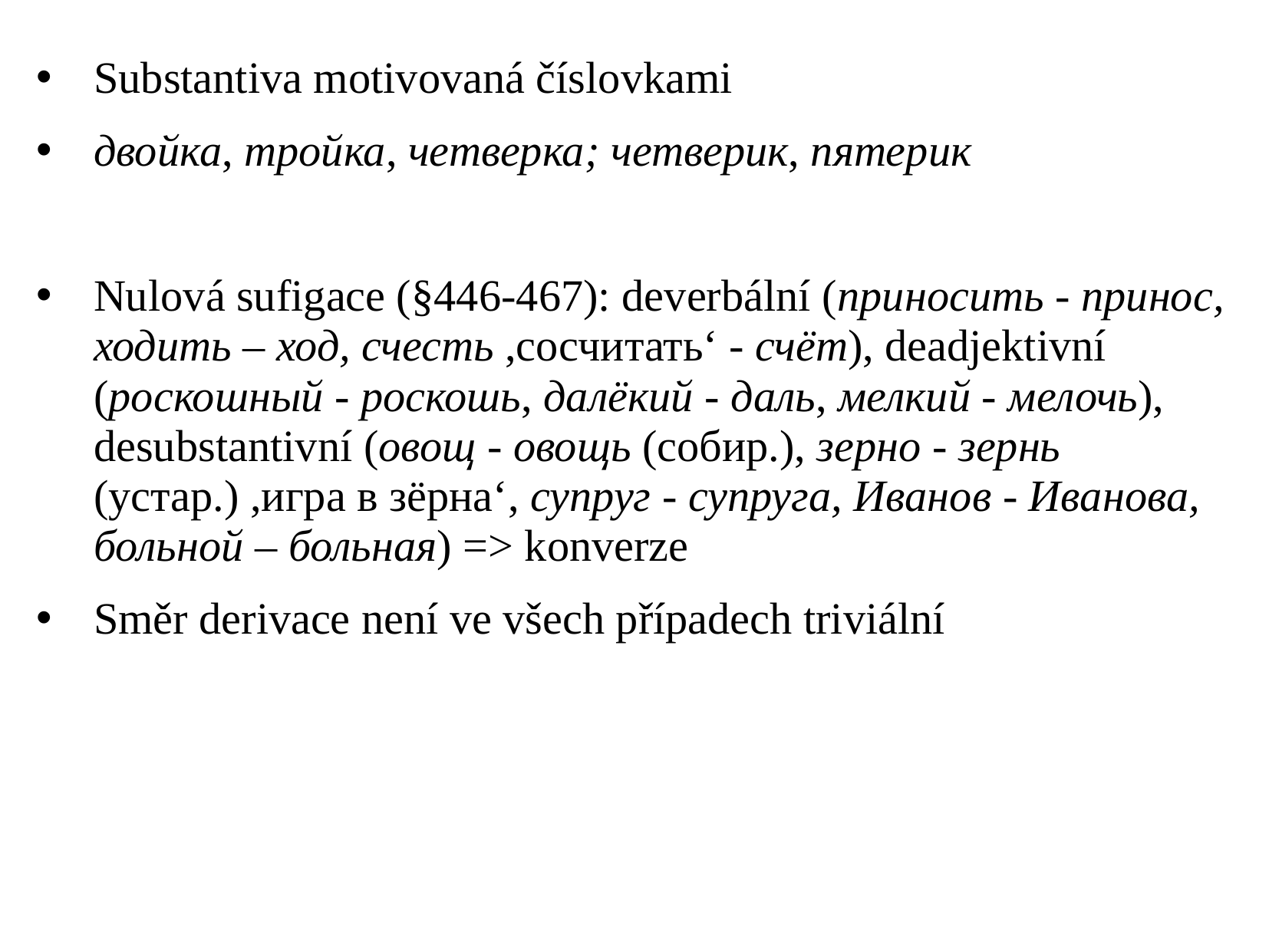

Substantiva motivovaná číslovkami
двойка, тройка, четверка; четверик, пятерик

Nulová sufigace (§446-467): deverbální (приносить - принос, ходить – ход, счесть ,сосчитать‘ - счёт), deadjektivní (роскошный - роскошь, далёкий - даль, мелкий - мелочь), desubstantivní (овощ - овощь (собир.), зерно - зернь (устар.) ,игра в зёрна‘, супруг - супруга, Иванов - Иванова, больной – больная) => konverze
Směr derivace není ve všech případech triviální